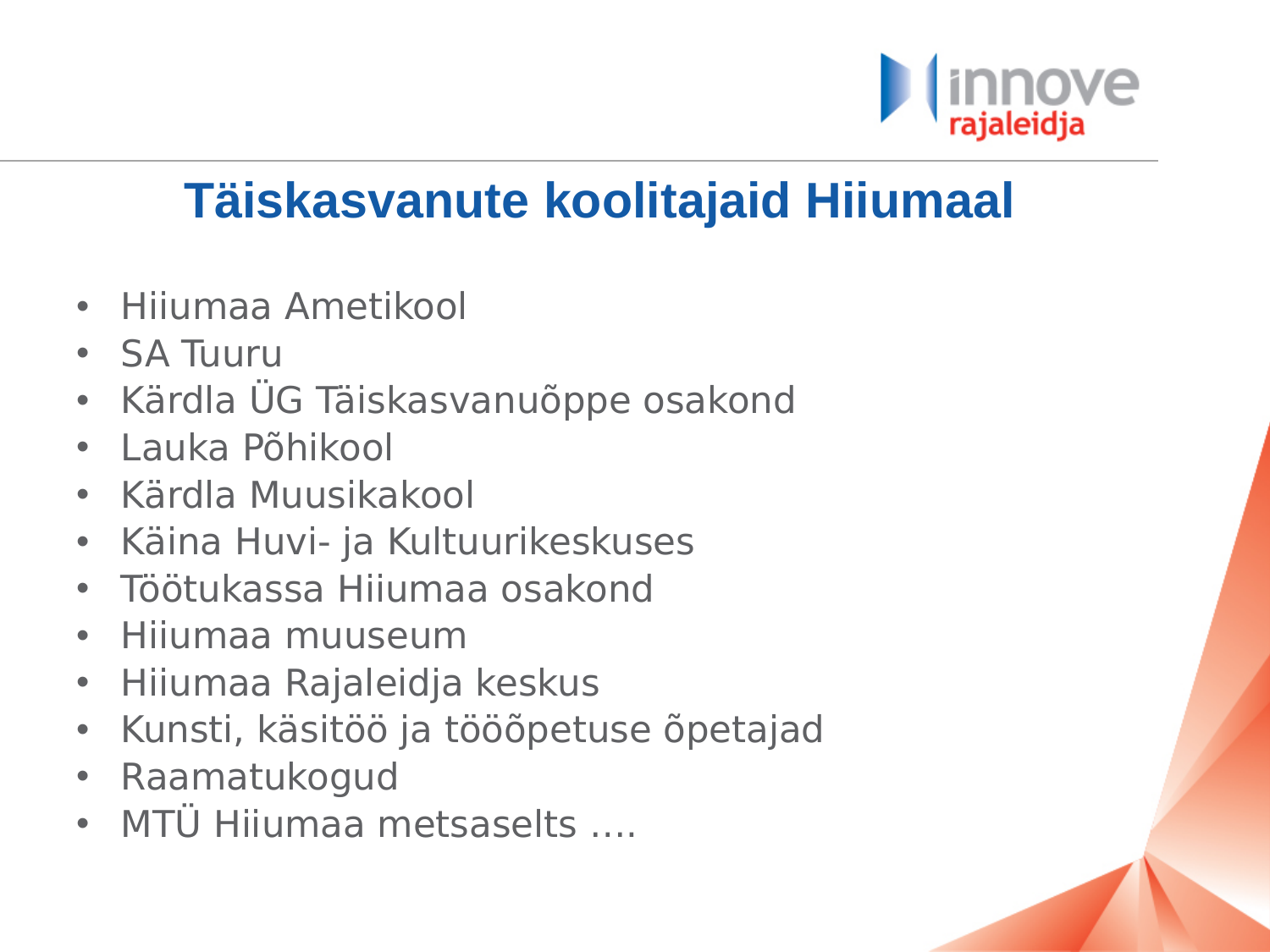

# Täiskasvanute koolitajaid Hiiumaal
Hiiumaa Ametikool
SA Tuuru
Kärdla ÜG Täiskasvanuõppe osakond
Lauka Põhikool
Kärdla Muusikakool
Käina Huvi- ja Kultuurikeskuses
Töötukassa Hiiumaa osakond
Hiiumaa muuseum
Hiiumaa Rajaleidja keskus
Kunsti, käsitöö ja tööõpetuse õpetajad
Raamatukogud
MTÜ Hiiumaa metsaselts ….